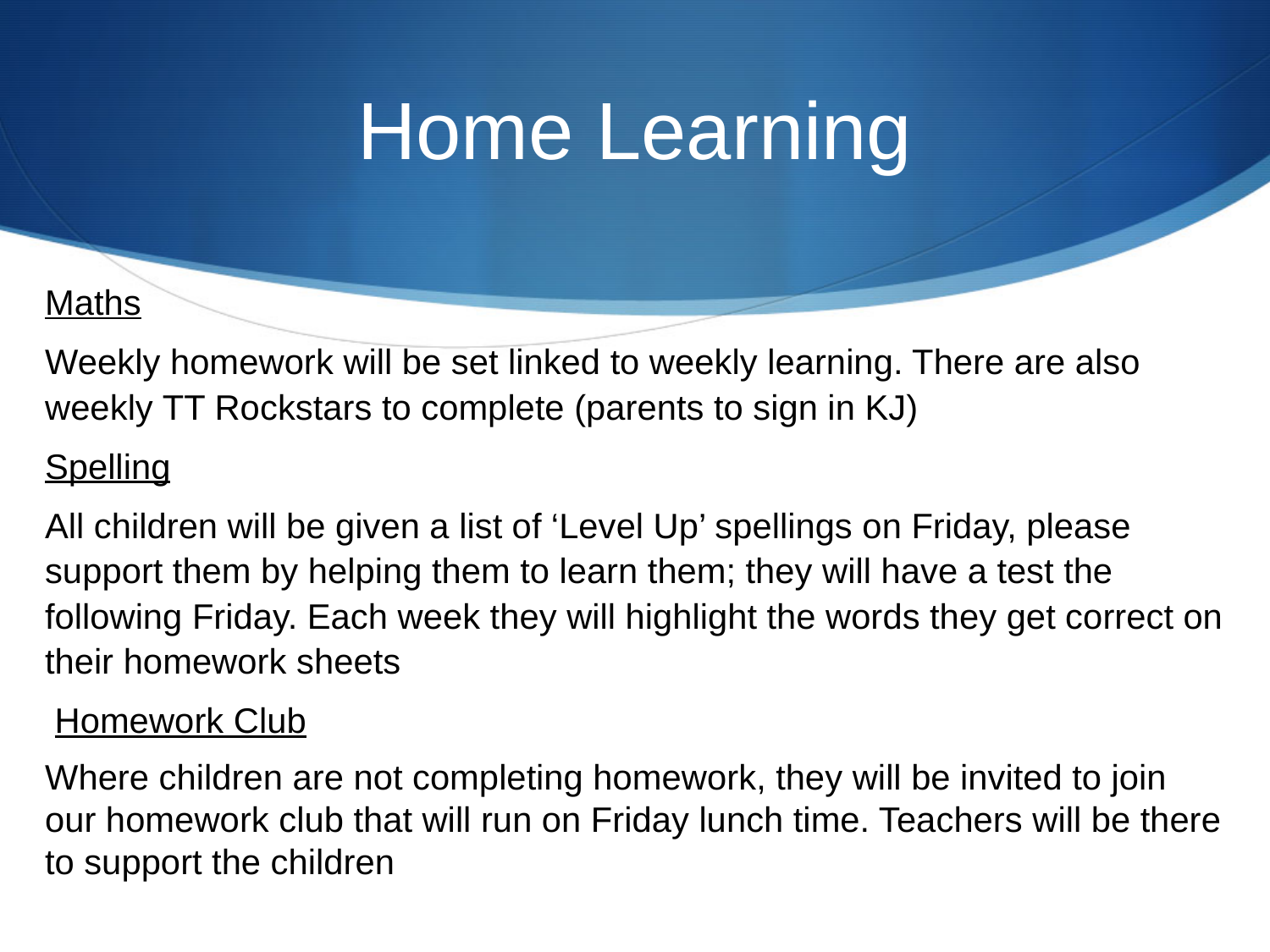

# Home Learning
Maths
Weekly homework will be set linked to weekly learning. There are also weekly TT Rockstars to complete (parents to sign in KJ)
Spelling
All children will be given a list of ‘Level Up’ spellings on Friday, please support them by helping them to learn them; they will have a test the following Friday. Each week they will highlight the words they get correct on their homework sheets
 Homework Club
Where children are not completing homework, they will be invited to join our homework club that will run on Friday lunch time. Teachers will be there to support the children